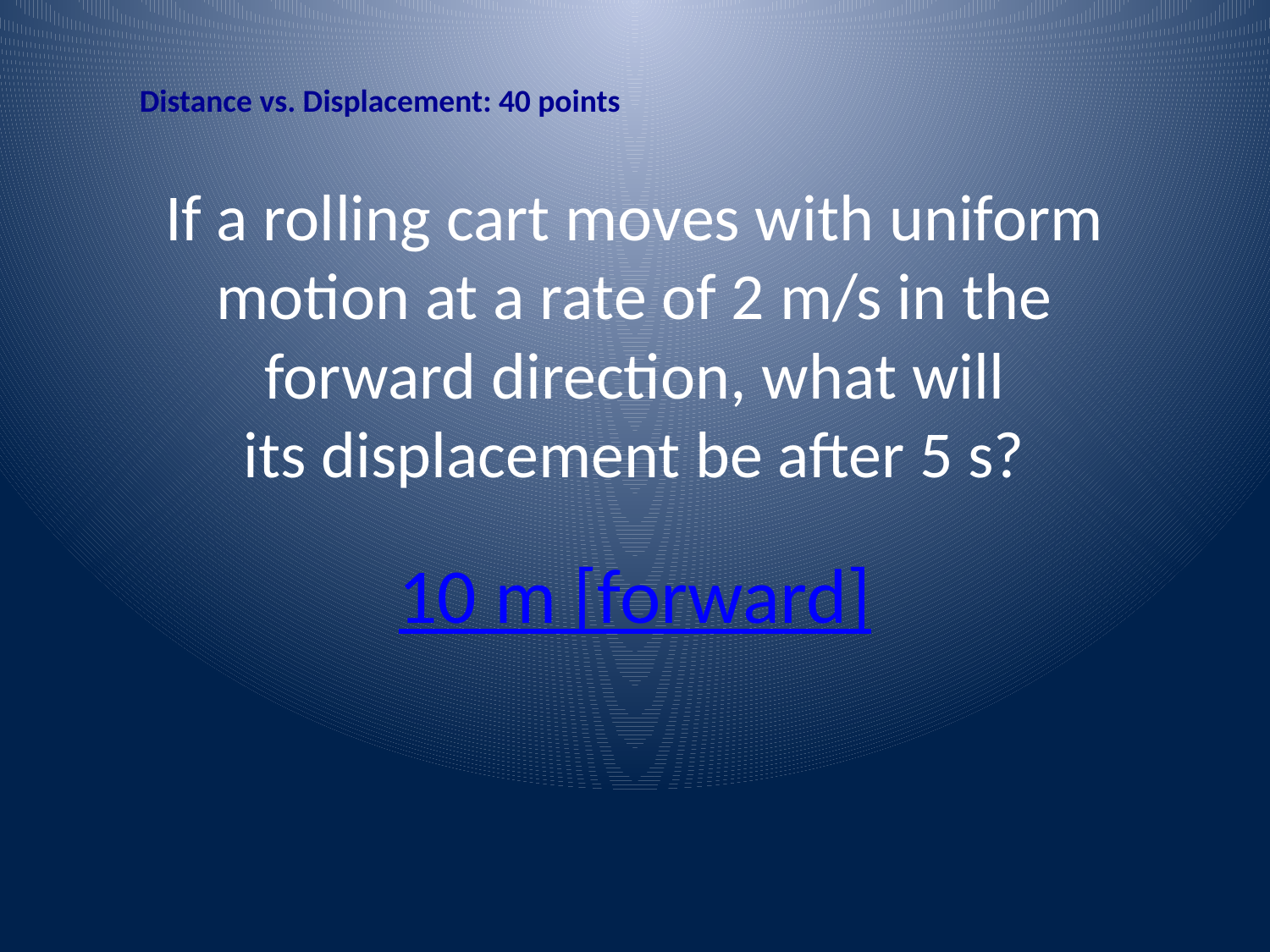

Distance vs. Displacement: 40 points
# If a rolling cart moves with uniform motion at a rate of 2 m/s in the forward direction, what will its displacement be after 5 s?
10 m [forward]